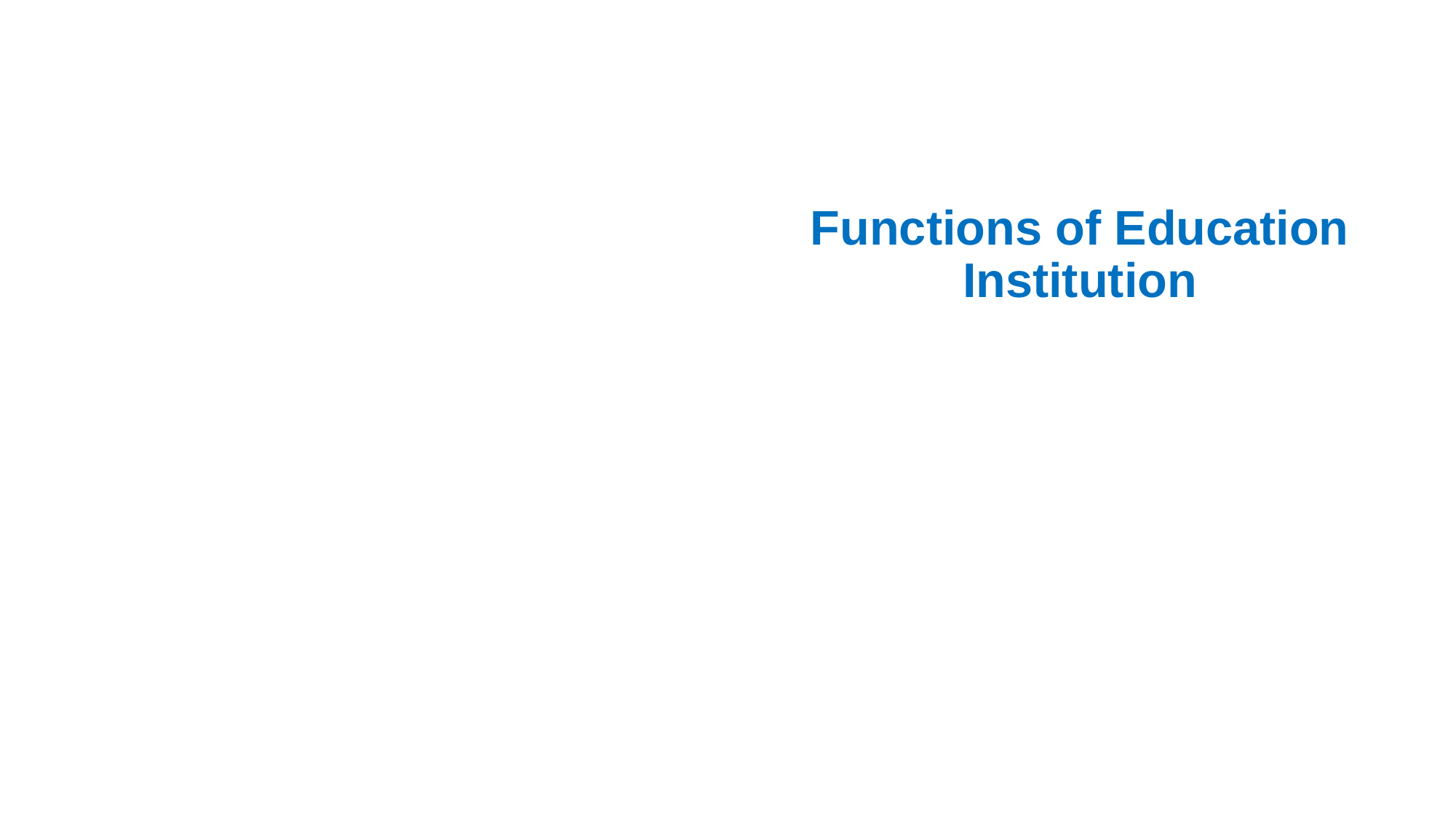

# Rural Sociology
Functions of Education Institution